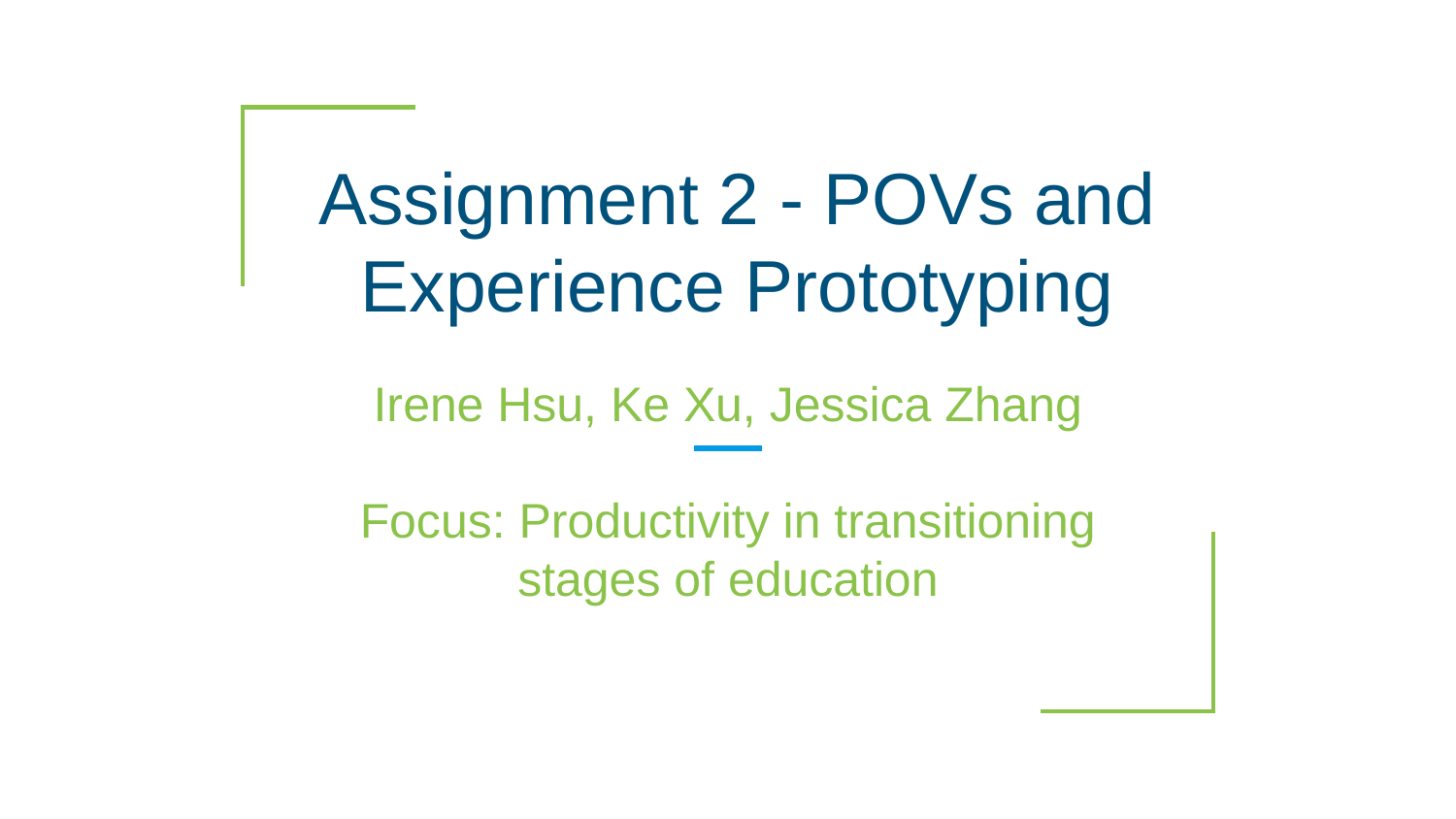

# Assignment 2 - POVs and Experience Prototyping
Irene Hsu, Ke Xu, Jessica Zhang

Focus: Productivity in transitioning stages of education